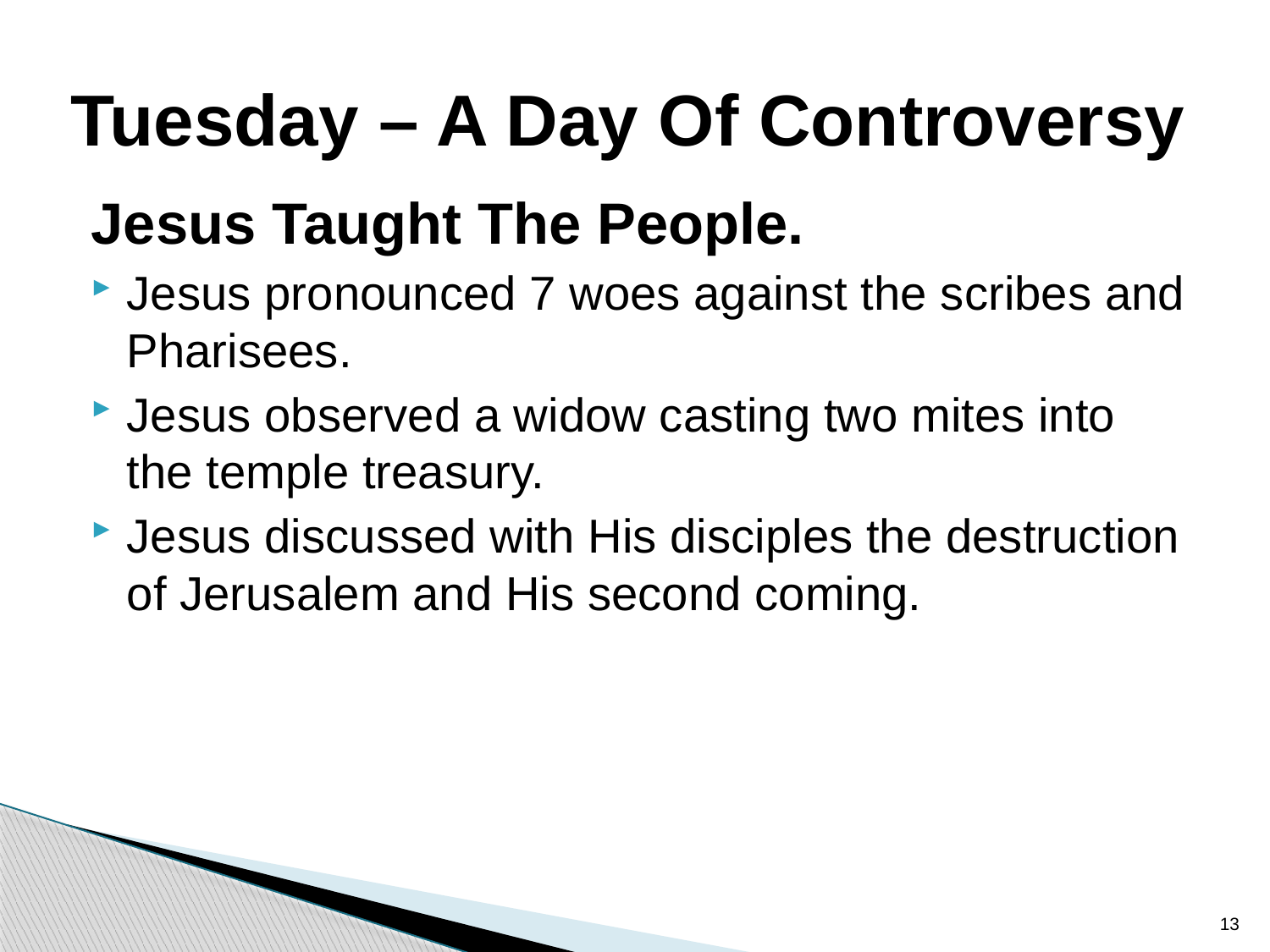

# Tuesday – A Day Of Controversy
Jesus Taught The People.
Jesus pronounced 7 woes against the scribes and Pharisees.
Jesus observed a widow casting two mites into the temple treasury.
Jesus discussed with His disciples the destruction of Jerusalem and His second coming.
13